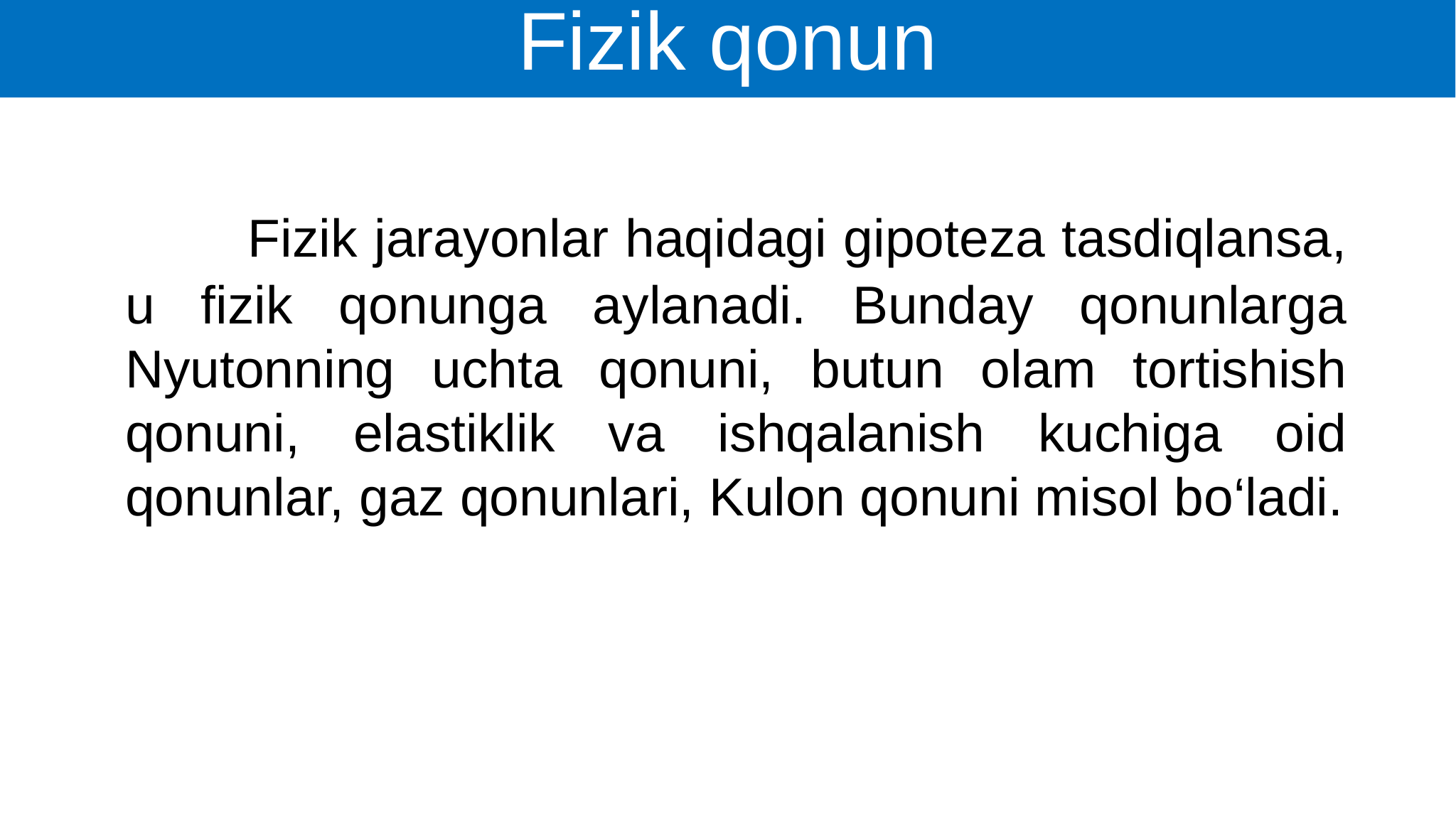

# Fizik qonun
      Fizik jarayonlar haqidagi gipoteza tasdiqlansa, u fizik qonunga aylanadi. Bunday qonunlarga Nyutonning uchta qonuni, butun olam tortishish qonuni, elastiklik va ishqalanish kuchiga oid qonunlar, gaz qonunlari, Kulon qonuni misol bo‘ladi.